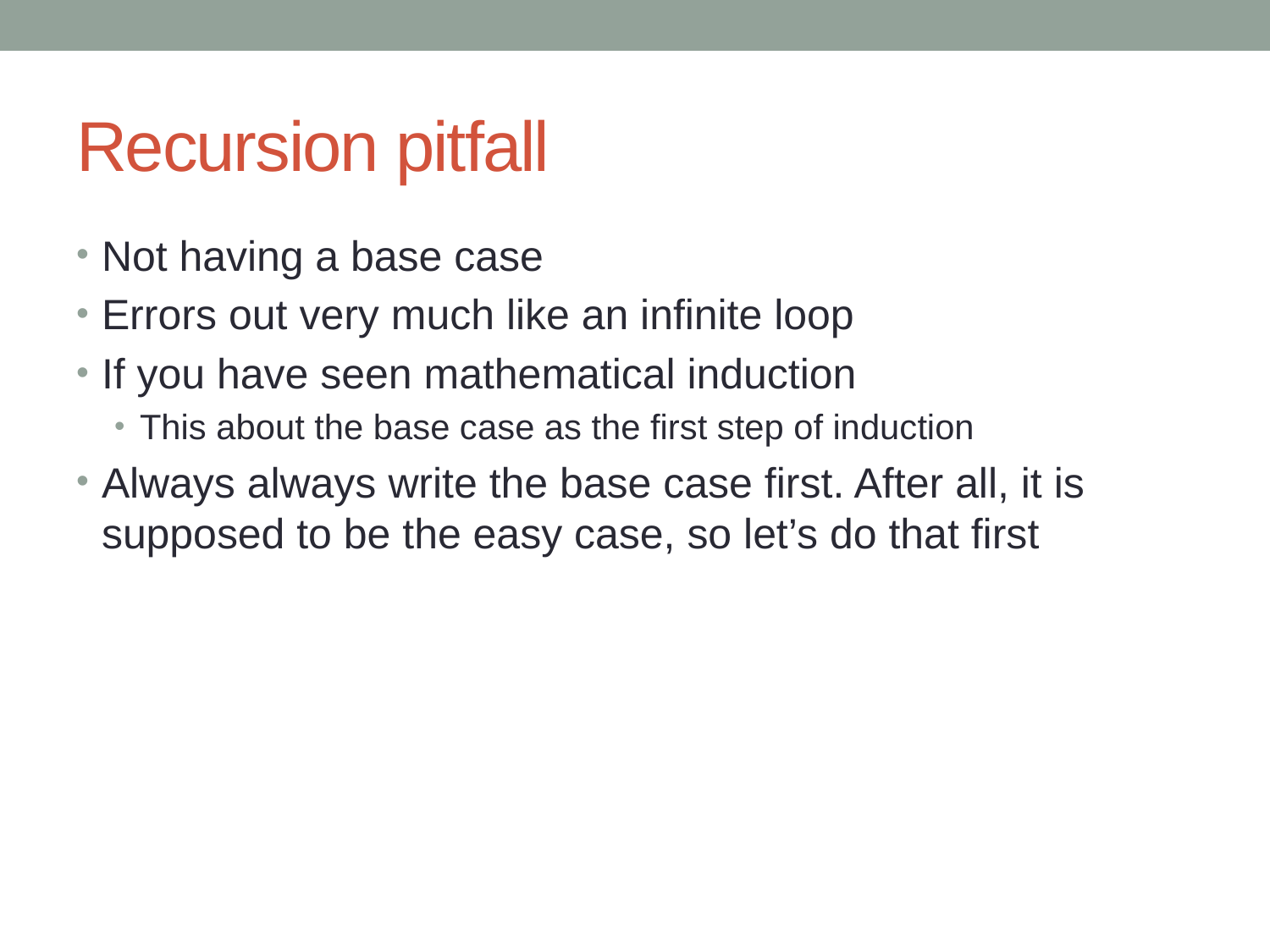

# Recursion pitfall
Not having a base case
Errors out very much like an infinite loop
If you have seen mathematical induction
This about the base case as the first step of induction
Always always write the base case first. After all, it is supposed to be the easy case, so let’s do that first